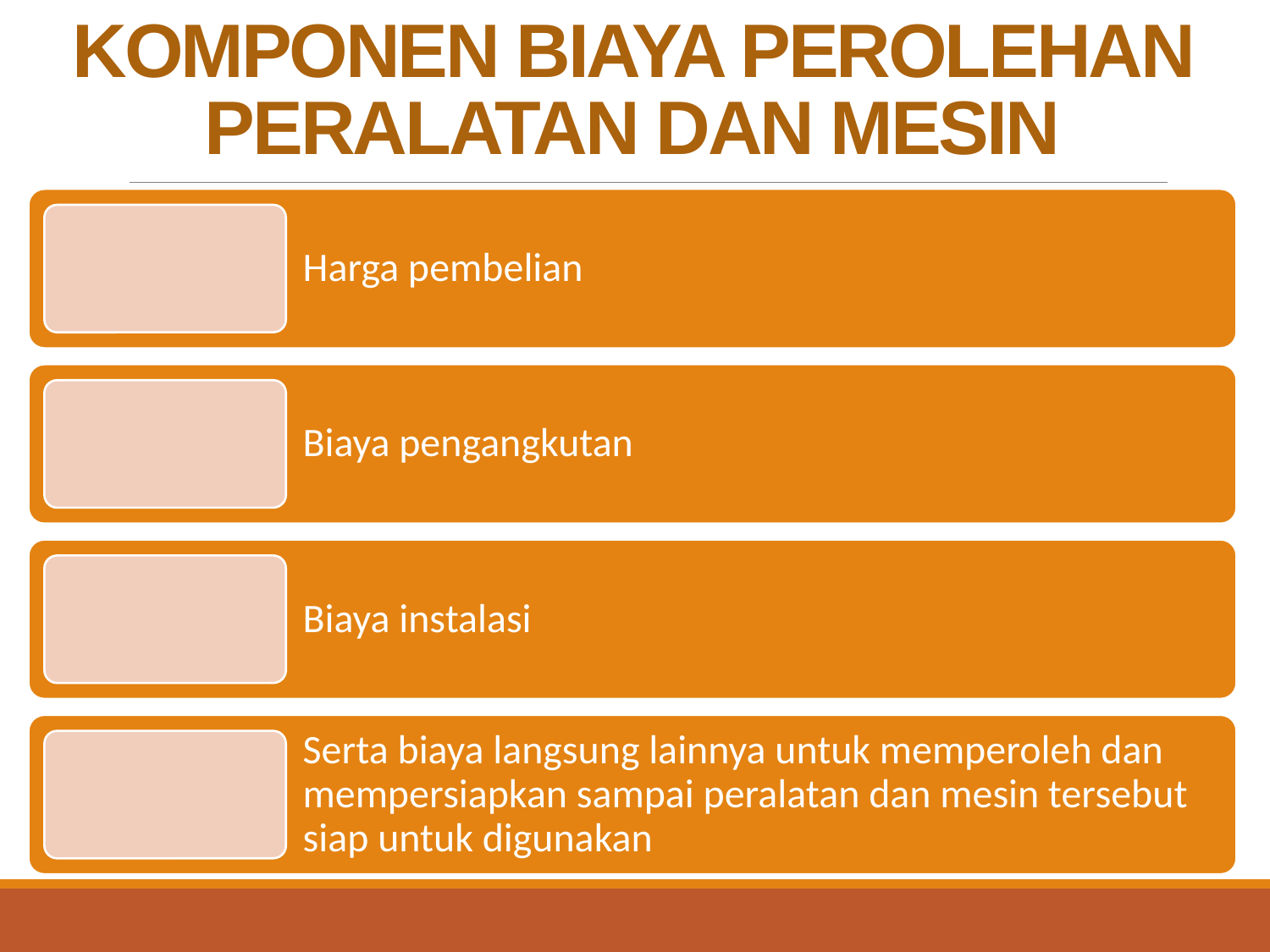

# KOMPONEN BIAYA PEROLEHAN PERALATAN DAN MESIN
Harga pembelian
Biaya pengangkutan
Biaya instalasi
Serta biaya langsung lainnya untuk memperoleh dan mempersiapkan sampai peralatan dan mesin tersebut siap untuk digunakan